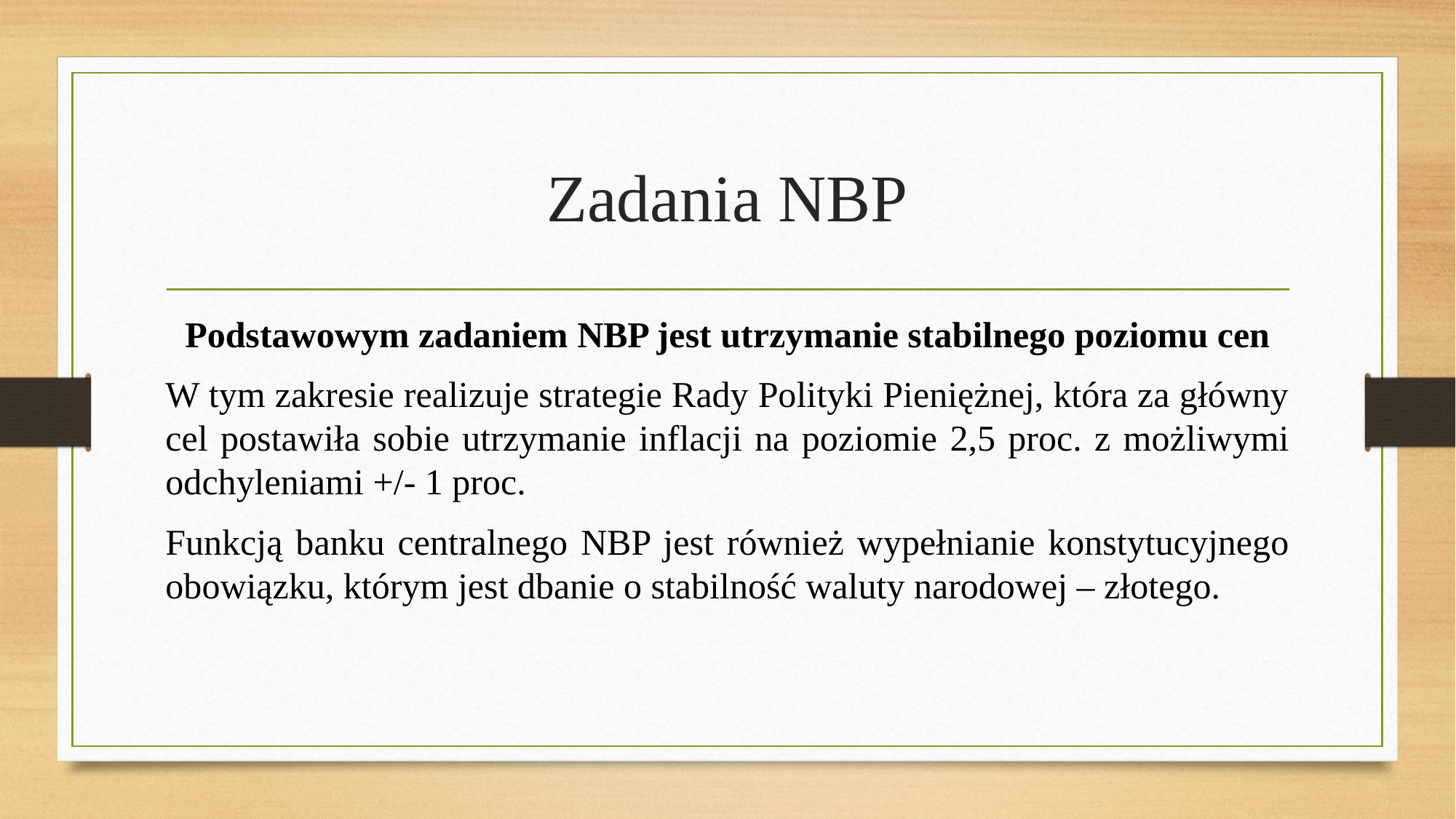

# Zadania NBP
Podstawowym zadaniem NBP jest utrzymanie stabilnego poziomu cen
W tym zakresie realizuje strategie Rady Polityki Pieniężnej, która za główny cel postawiła sobie utrzymanie inflacji na poziomie 2,5 proc. z możliwymi odchyleniami +/- 1 proc.
Funkcją banku centralnego NBP jest również wypełnianie konstytucyjnego obowiązku, którym jest dbanie o stabilność waluty narodowej – złotego.